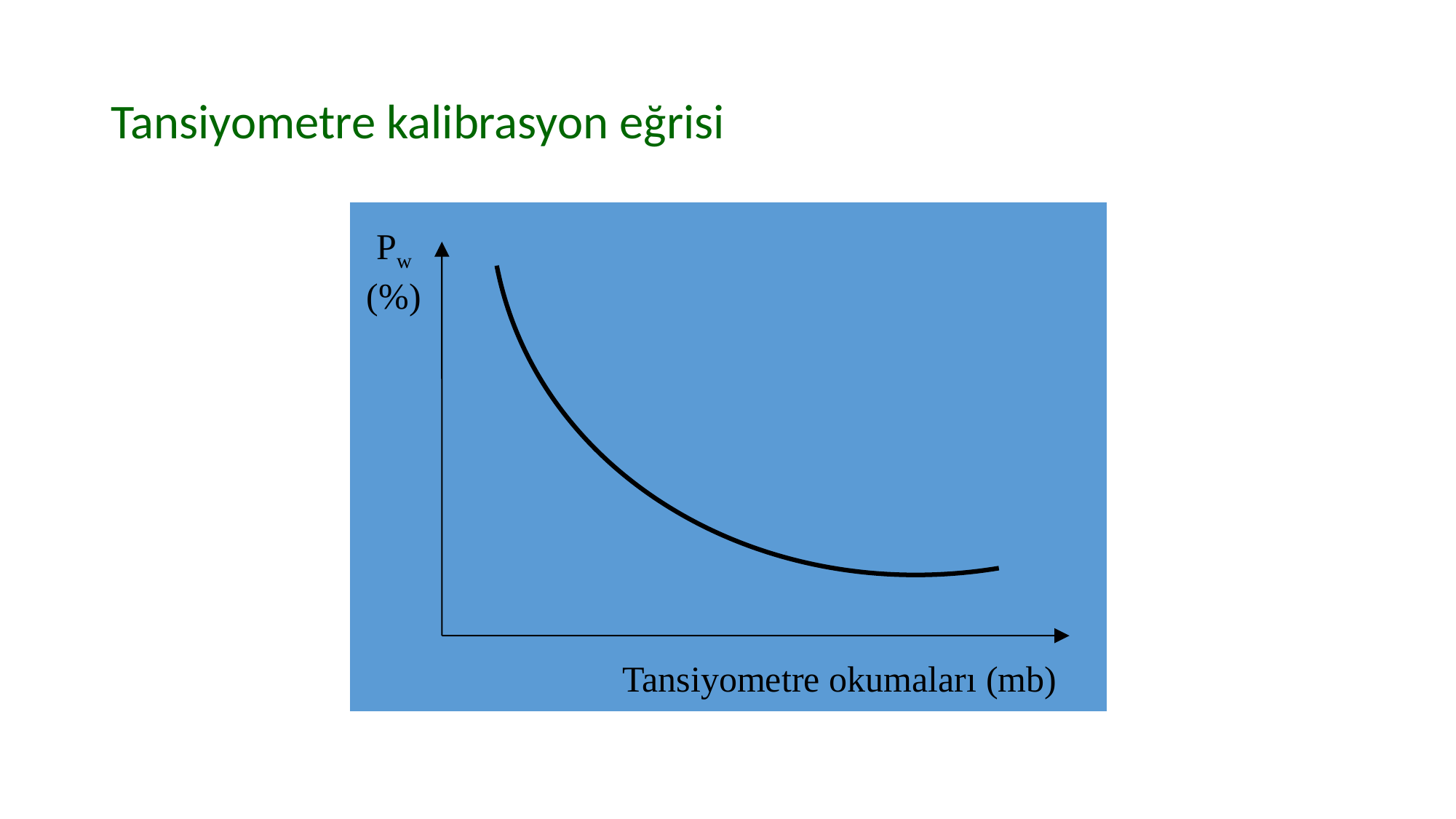

# Tansiyometre kalibrasyon eğrisi

Pw
(%)

Tansiyometre okumaları (mb)